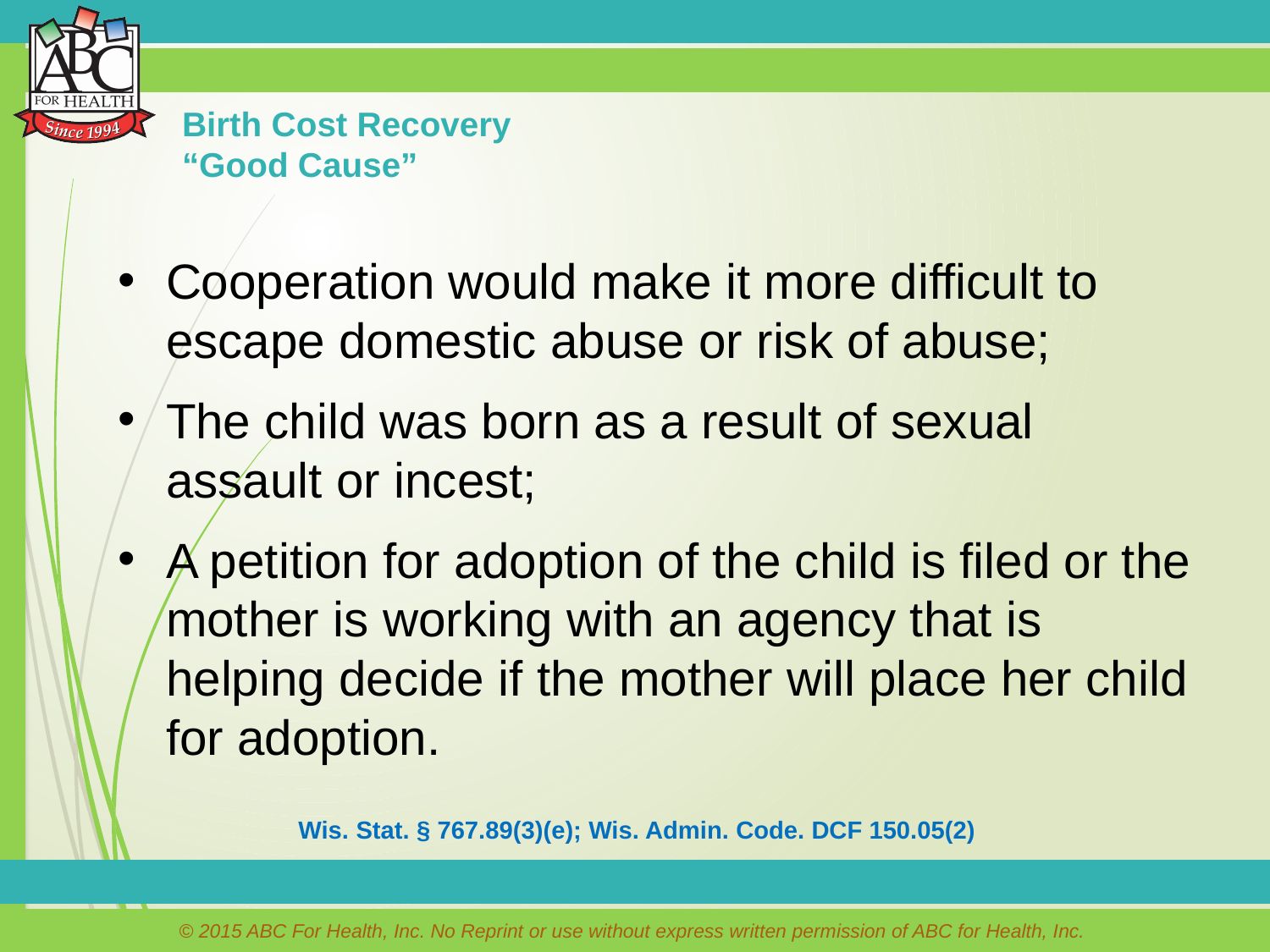

# Birth Cost Recovery “Good Cause”
Cooperation would make it more difficult to escape domestic abuse or risk of abuse;
The child was born as a result of sexual assault or incest;
A petition for adoption of the child is filed or the mother is working with an agency that is helping decide if the mother will place her child for adoption.
Wis. Stat. § 767.89(3)(e); Wis. Admin. Code. DCF 150.05(2)
© 2015 ABC For Health, Inc. No Reprint or use without express written permission of ABC for Health, Inc.